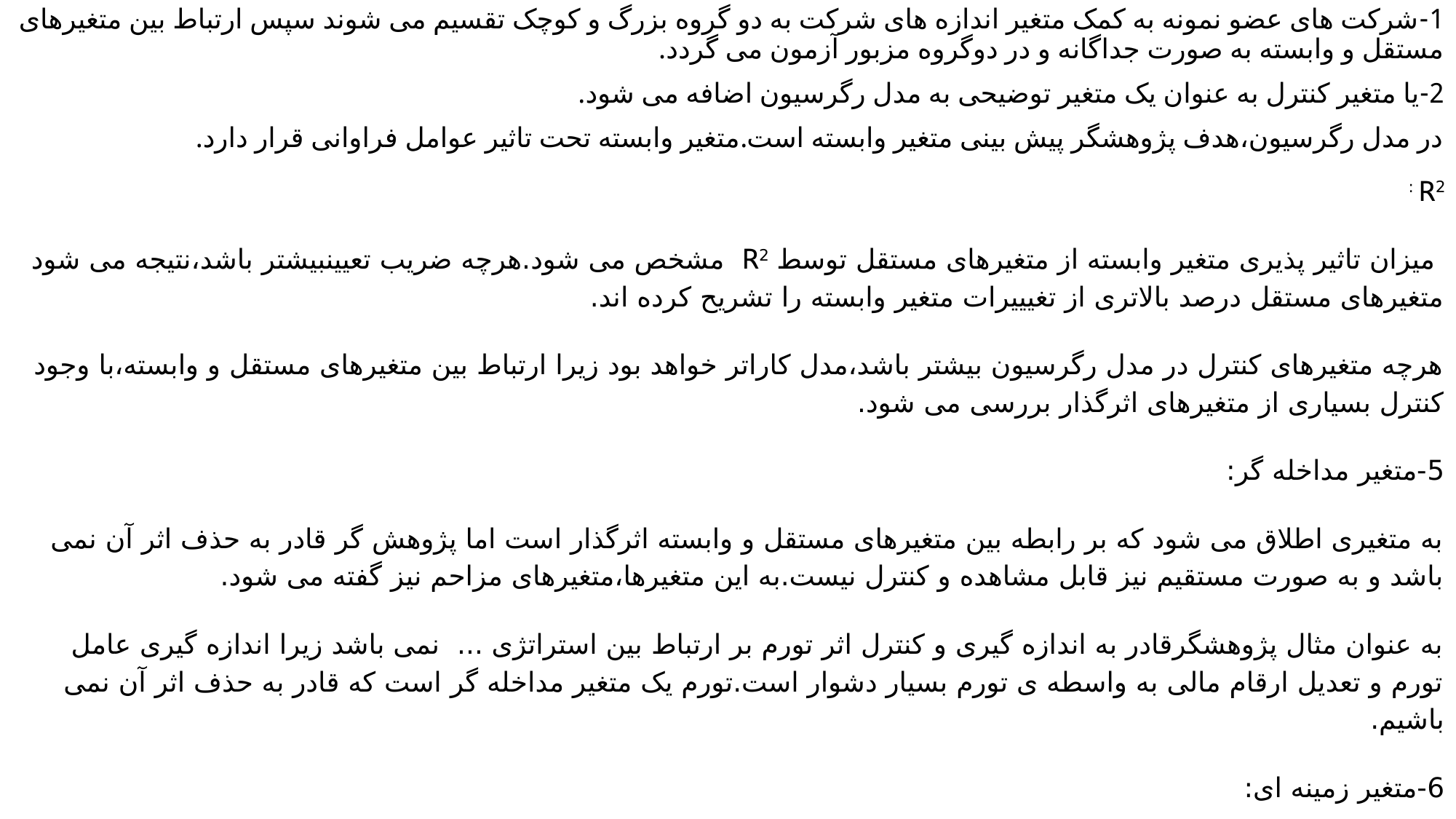

1-شرکت های عضو نمونه به کمک متغیر اندازه های شرکت به دو گروه بزرگ و کوچک تقسیم می شوند سپس ارتباط بین متغیرهای مستقل و وابسته به صورت جداگانه و در دوگروه مزبور آزمون می گردد.
2-یا متغیر کنترل به عنوان یک متغیر توضیحی به مدل رگرسیون اضافه می شود.
در مدل رگرسیون،هدف پژوهشگر پیش بینی متغیر وابسته است.متغیر وابسته تحت تاثیر عوامل فراوانی قرار دارد.
R2 :
 میزان تاثیر پذیری متغیر وابسته از متغیرهای مستقل توسط R2  مشخص می شود.هرچه ضریب تعیینبیشتر باشد،نتیجه می شود متغیرهای مستقل درصد بالاتری از تغیییرات متغیر وابسته را تشریح کرده اند.
هرچه متغیرهای کنترل در مدل رگرسیون بیشتر باشد،مدل کاراتر خواهد بود زیرا ارتباط بین متغیرهای مستقل و وابسته،با وجود کنترل بسیاری از متغیرهای اثرگذار بررسی می شود.
5-متغیر مداخله گر:
به متغیری اطلاق می شود که بر رابطه بین متغیرهای مستقل و وابسته اثرگذار است اما پژوهش گر قادر به حذف اثر آن نمی باشد و به صورت مستقیم نیز قابل مشاهده و کنترل نیست.به این متغیرها،متغیرهای مزاحم نیز گفته می شود.
به عنوان مثال پژوهشگرقادر به اندازه گیری و کنترل اثر تورم بر ارتباط بین استراتژی ...  نمی باشد زیرا اندازه گیری عامل تورم و تعدیل ارقام مالی به واسطه ی تورم بسیار دشوار است.تورم یک متغیر مداخله گر است که قادر به حذف اثر آن نمی باشیم.
6-متغیر زمینه ای: